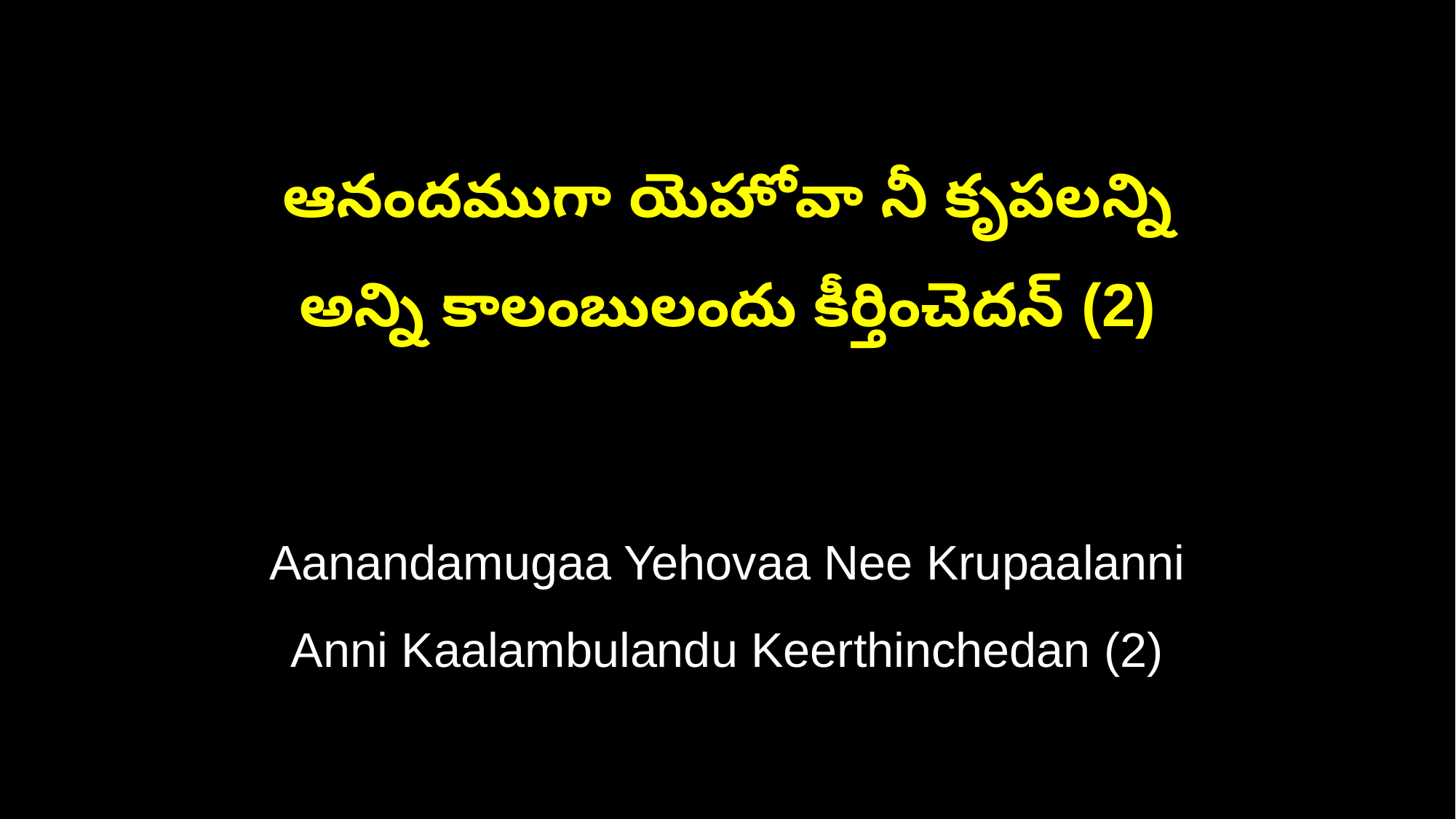

ఆనందముగా యెహోవా నీ కృపలన్ని
అన్ని కాలంబులందు కీర్తించెదన్ (2)
Aanandamugaa Yehovaa Nee Krupaalanni
Anni Kaalambulandu Keerthinchedan (2)